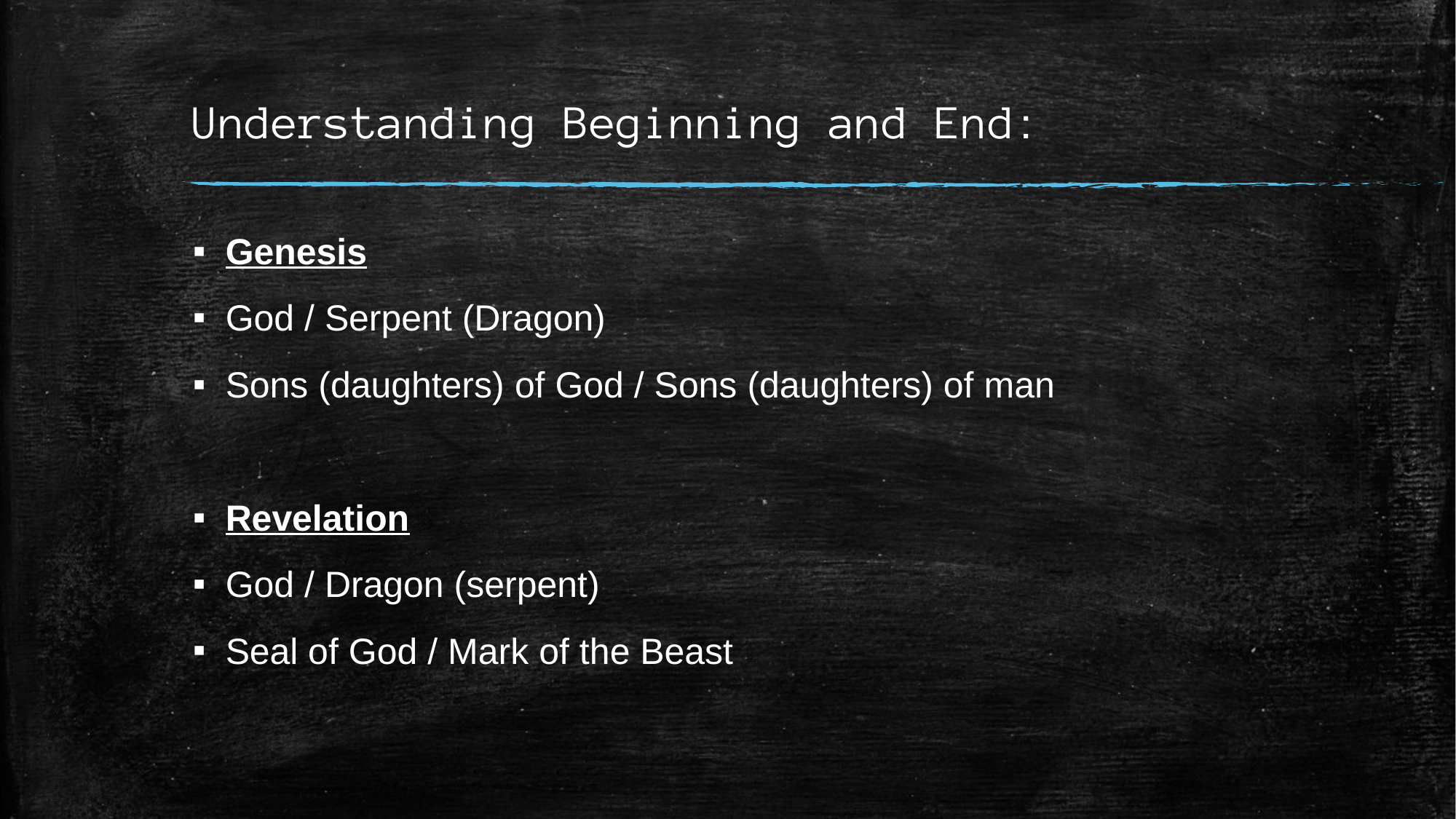

# Understanding Beginning and End:
Genesis
God / Serpent (Dragon)
Sons (daughters) of God / Sons (daughters) of man

Revelation
God / Dragon (serpent)
Seal of God / Mark of the Beast